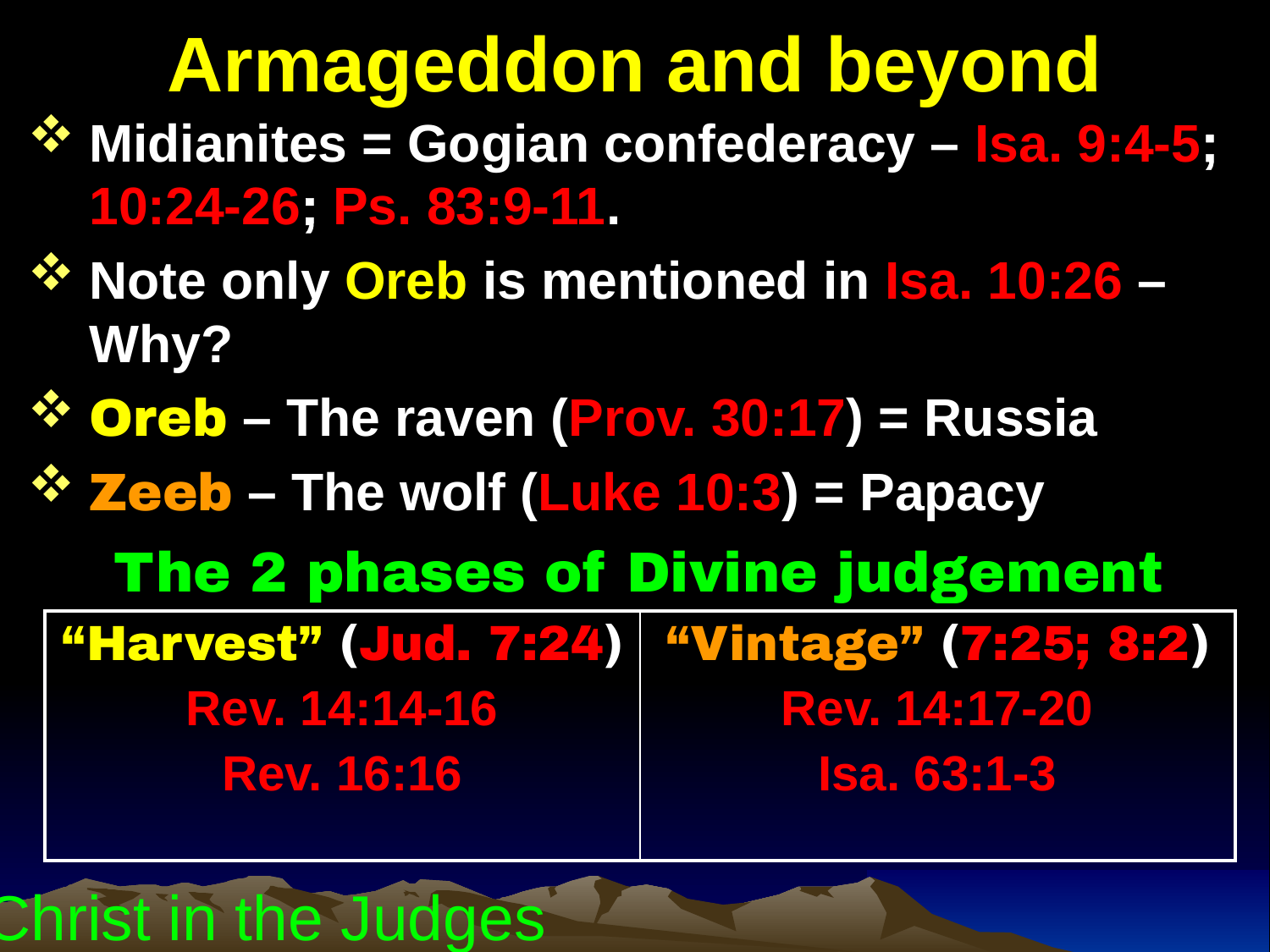

# Armageddon and beyond
Midianites = Gogian confederacy – Isa. 9:4-5; 10:24-26; Ps. 83:9-11.
Note only Oreb is mentioned in Isa. 10:26 – Why?
Oreb – The raven (Prov. 30:17) = Russia
Zeeb – The wolf (Luke 10:3) = Papacy
The 2 phases of Divine judgement
| “Harvest” (Jud. 7:24) Rev. 14:14-16 Rev. 16:16 | “Vintage” (7:25; 8:2) Rev. 14:17-20 Isa. 63:1-3 |
| --- | --- |
Christ in the Judges